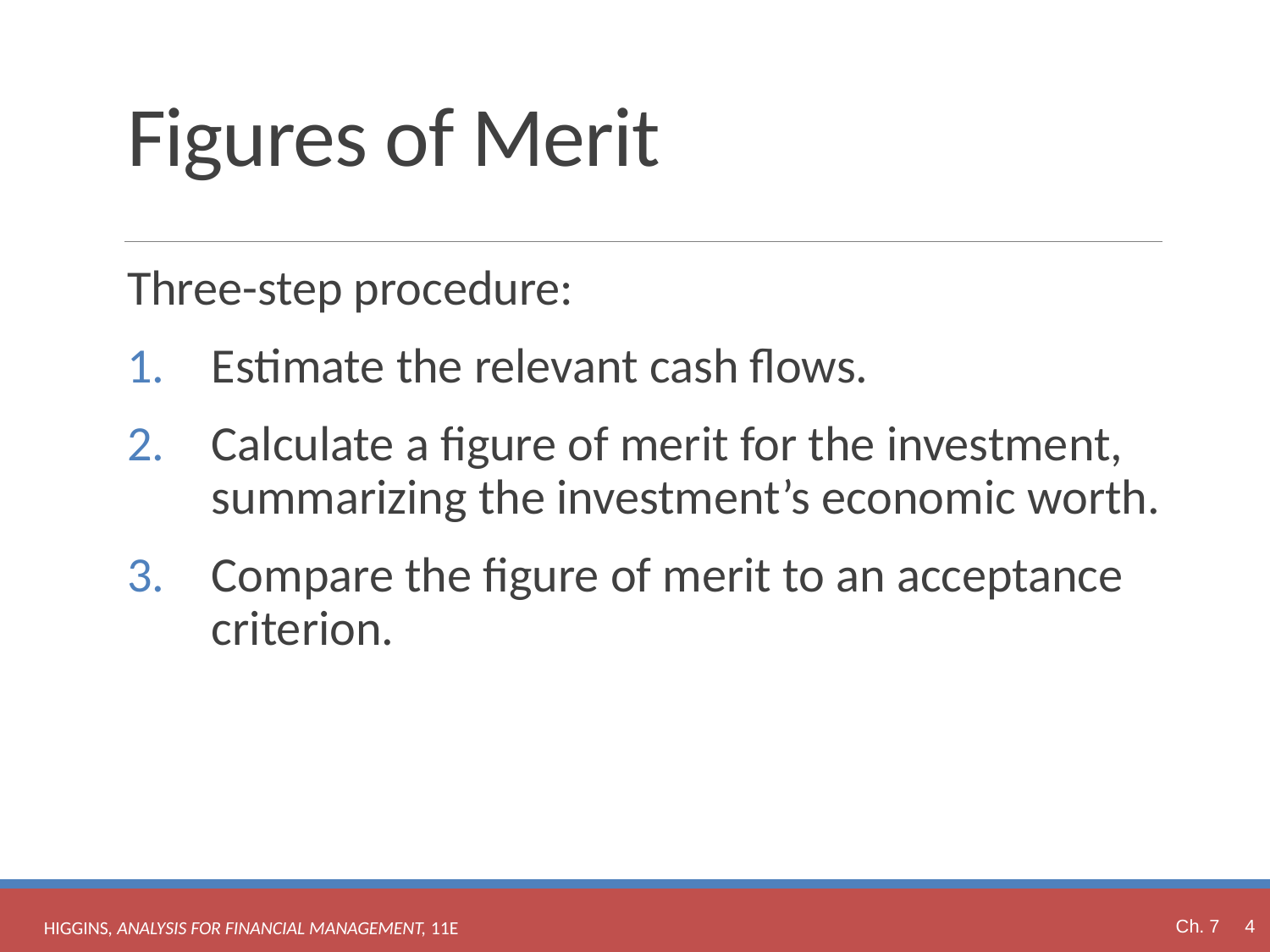

# Figures of Merit
Three-step procedure:
Estimate the relevant cash flows.
Calculate a figure of merit for the investment, summarizing the investment’s economic worth.
Compare the figure of merit to an acceptance criterion.
Ch. 7     4